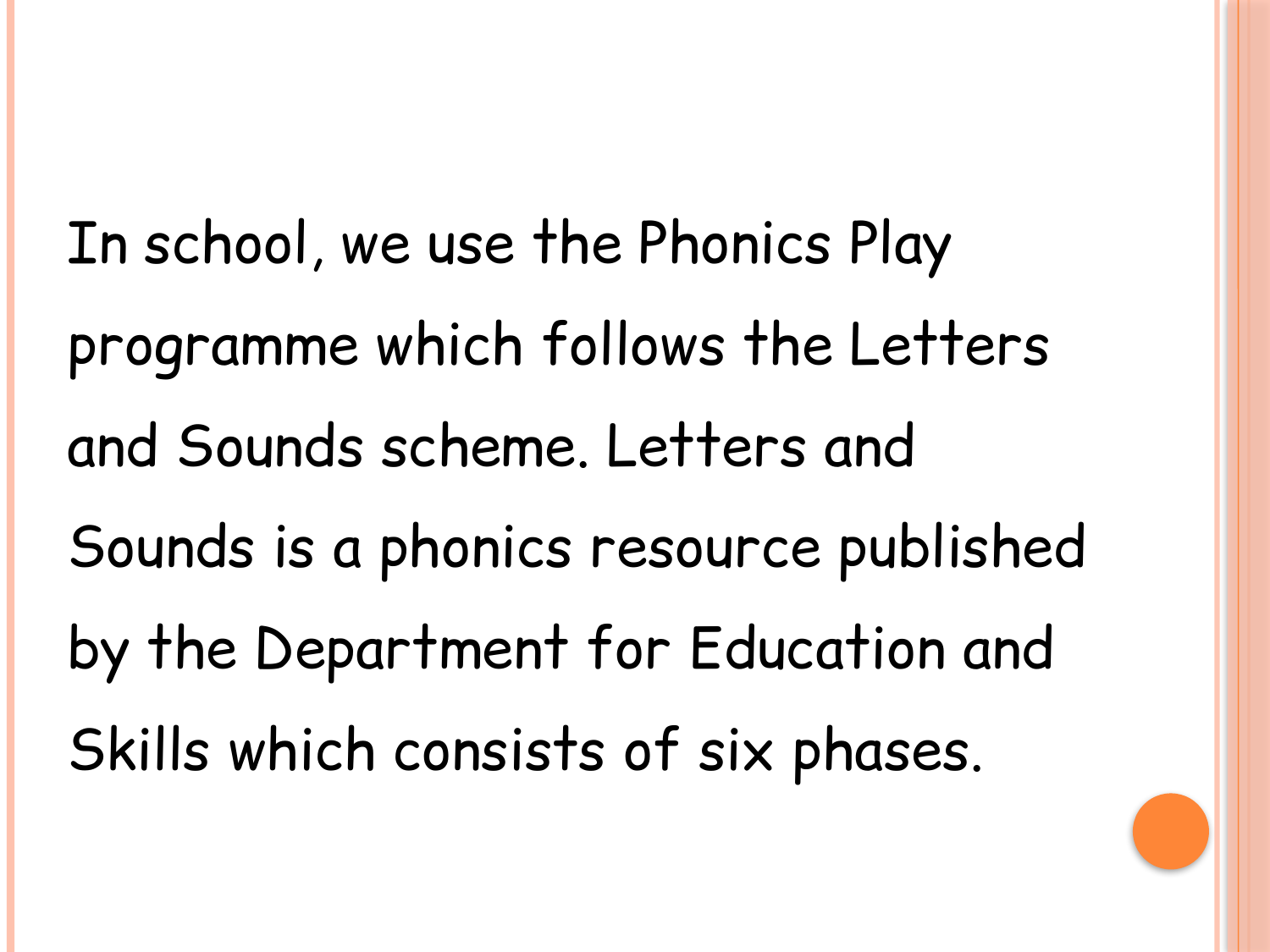

In school, we use the Phonics Play programme which follows the Letters and Sounds scheme. Letters and Sounds is a phonics resource published by the Department for Education and Skills which consists of six phases.